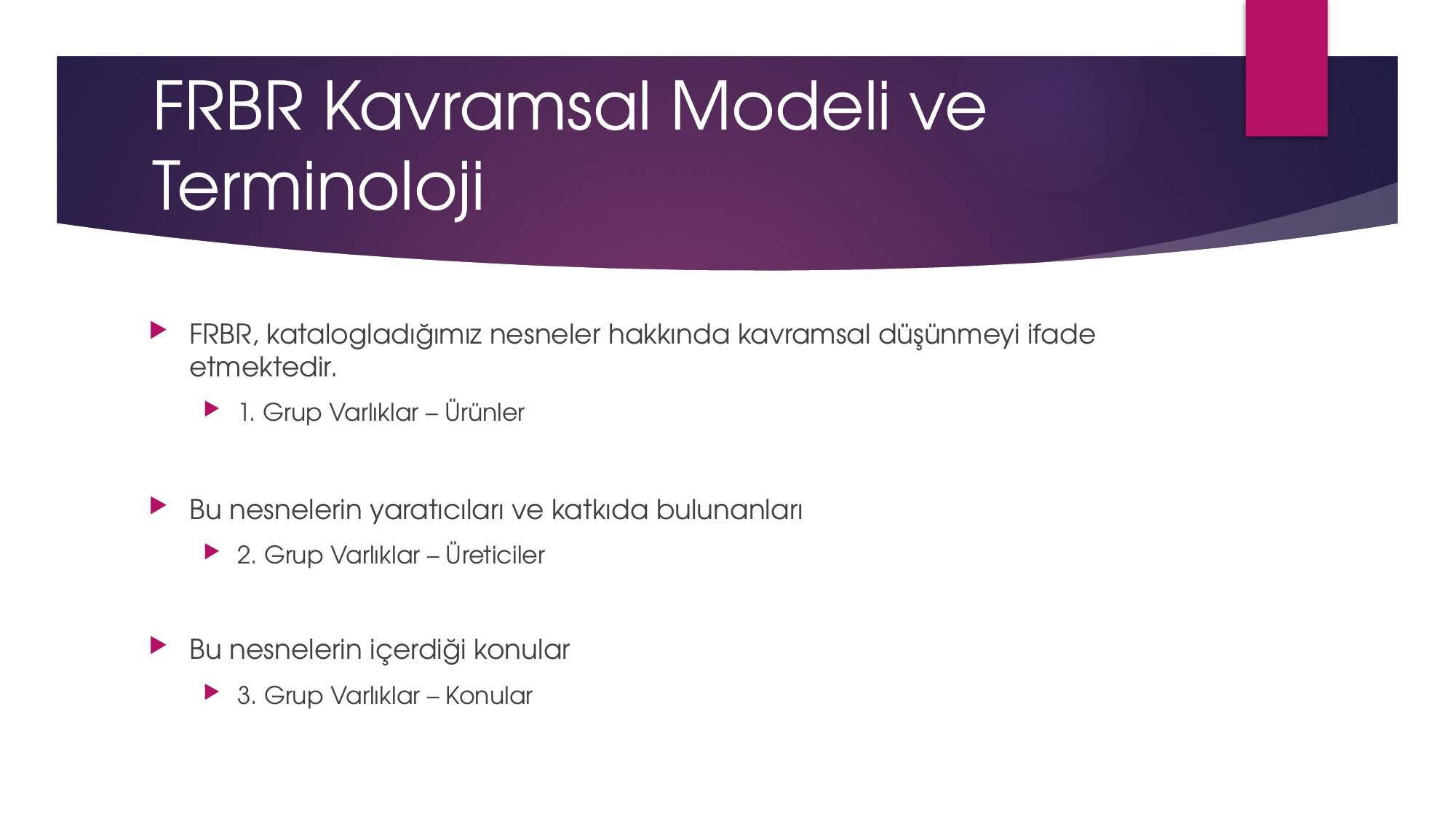

FRBR Kavramsal Modeli ve Terminoloji
FRBR, katalogladığımız nesneler hakkında kavramsal düşünmeyi ifade etmektedir.
1. Grup Varlıklar – Ürünler

Bu nesnelerin yaratıcıları ve katkıda bulunanları
2. Grup Varlıklar – Üreticiler

Bu nesnelerin içerdiği konular
3. Grup Varlıklar – Konular